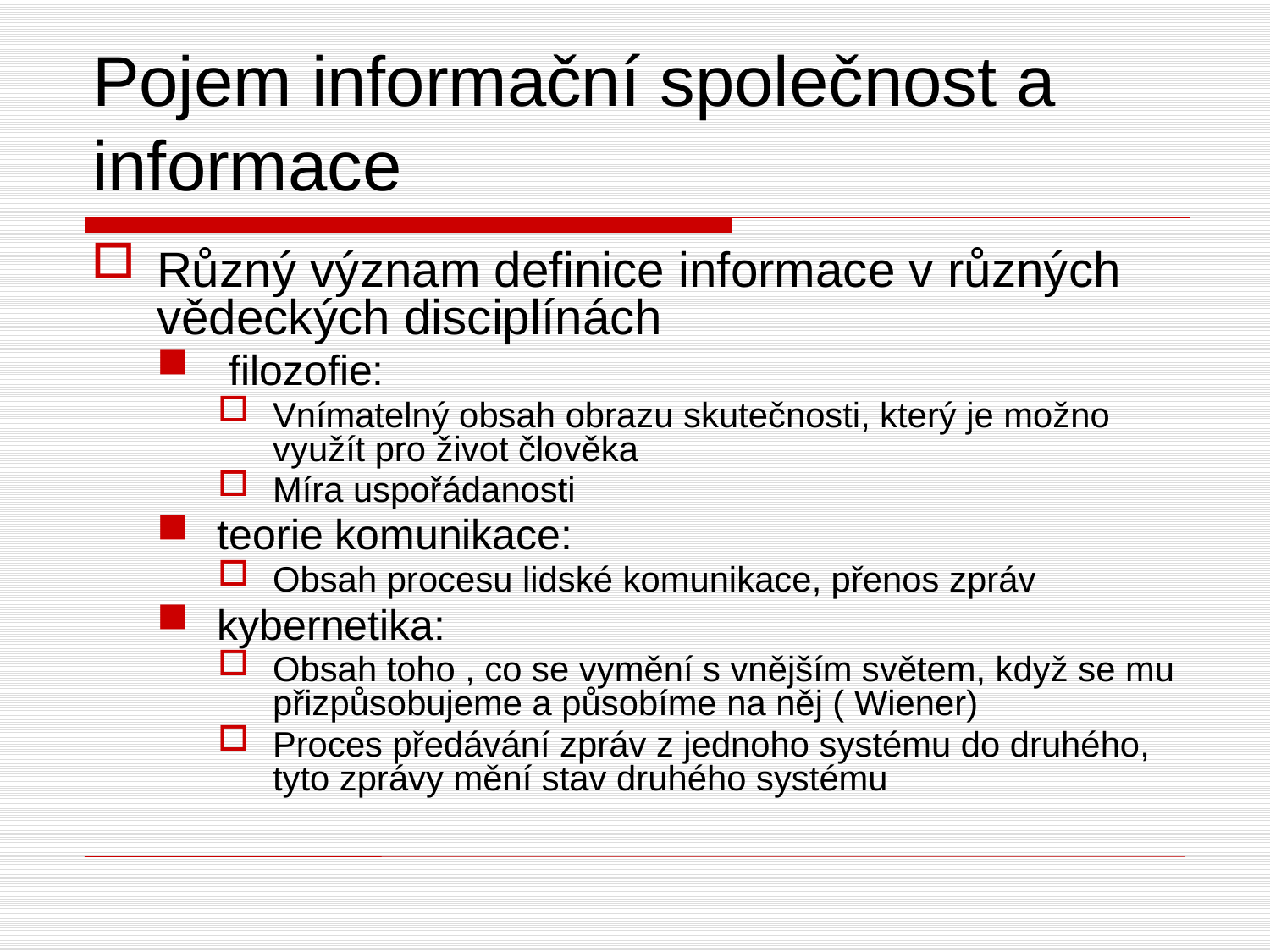

# Pojem informační společnost a informace
Různý význam definice informace v různých vědeckých disciplínách
 filozofie:
Vnímatelný obsah obrazu skutečnosti, který je možno využít pro život člověka
Míra uspořádanosti
teorie komunikace:
Obsah procesu lidské komunikace, přenos zpráv
kybernetika:
Obsah toho , co se vymění s vnějším světem, když se mu přizpůsobujeme a působíme na něj ( Wiener)
Proces předávání zpráv z jednoho systému do druhého, tyto zprávy mění stav druhého systému